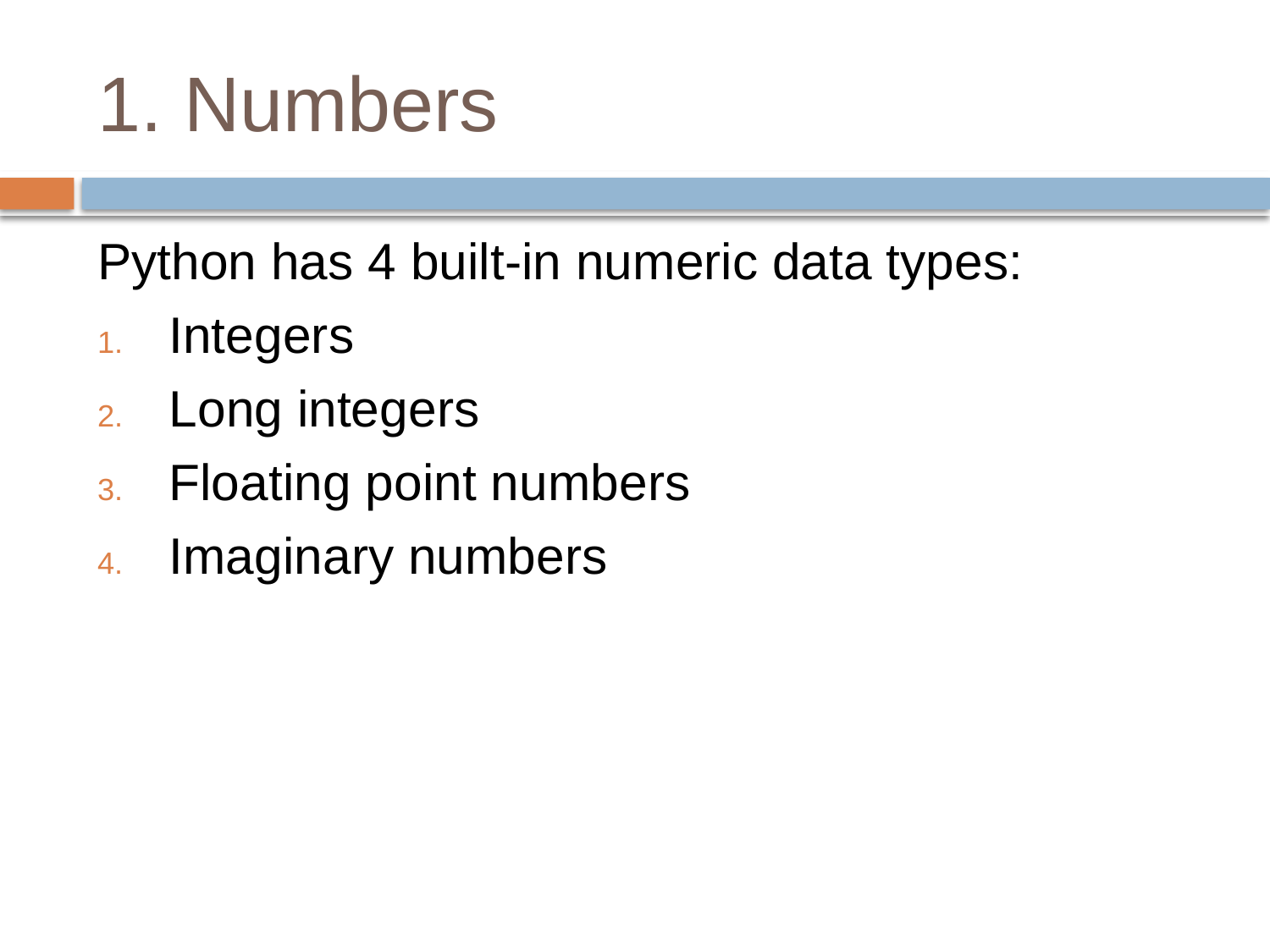

# 1. Numbers
Python has 4 built-in numeric data types:
Integers
Long integers
Floating point numbers
Imaginary numbers